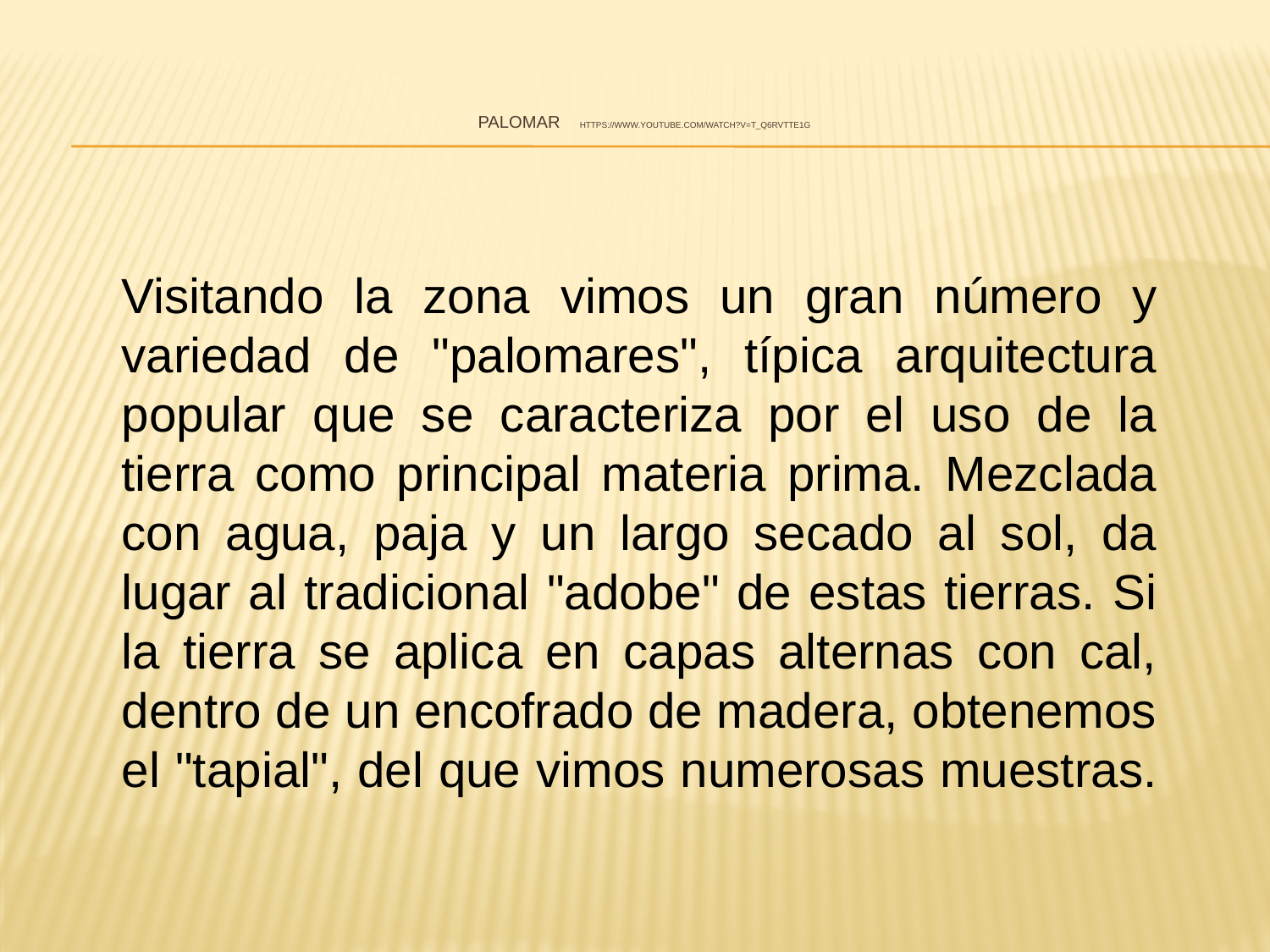

# Palomar    https://www.youtube.com/watch?v=T_q6rVtTE1g

Visitando la zona vimos un gran número y variedad de "palomares", típica arquitectura popular que se caracteriza por el uso de la tierra como principal materia prima. Mezclada con agua, paja y un largo secado al sol, da lugar al tradicional "adobe" de estas tierras. Si la tierra se aplica en capas alternas con cal, dentro de un encofrado de madera, obtenemos el "tapial", del que vimos numerosas muestras.